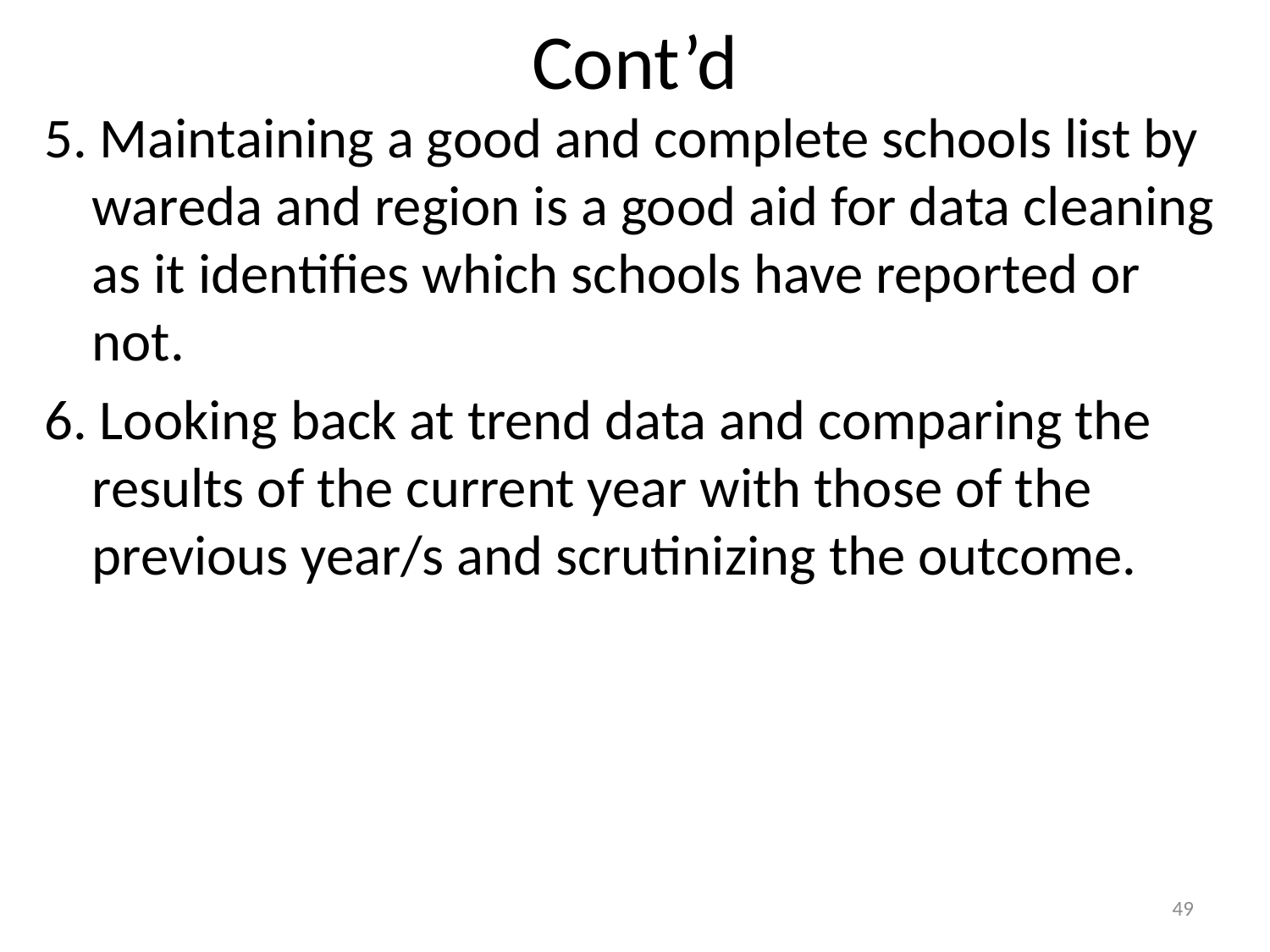

# Cont’d
5. Maintaining a good and complete schools list by wareda and region is a good aid for data cleaning as it identifies which schools have reported or not.
6. Looking back at trend data and comparing the results of the current year with those of the previous year/s and scrutinizing the outcome.

49